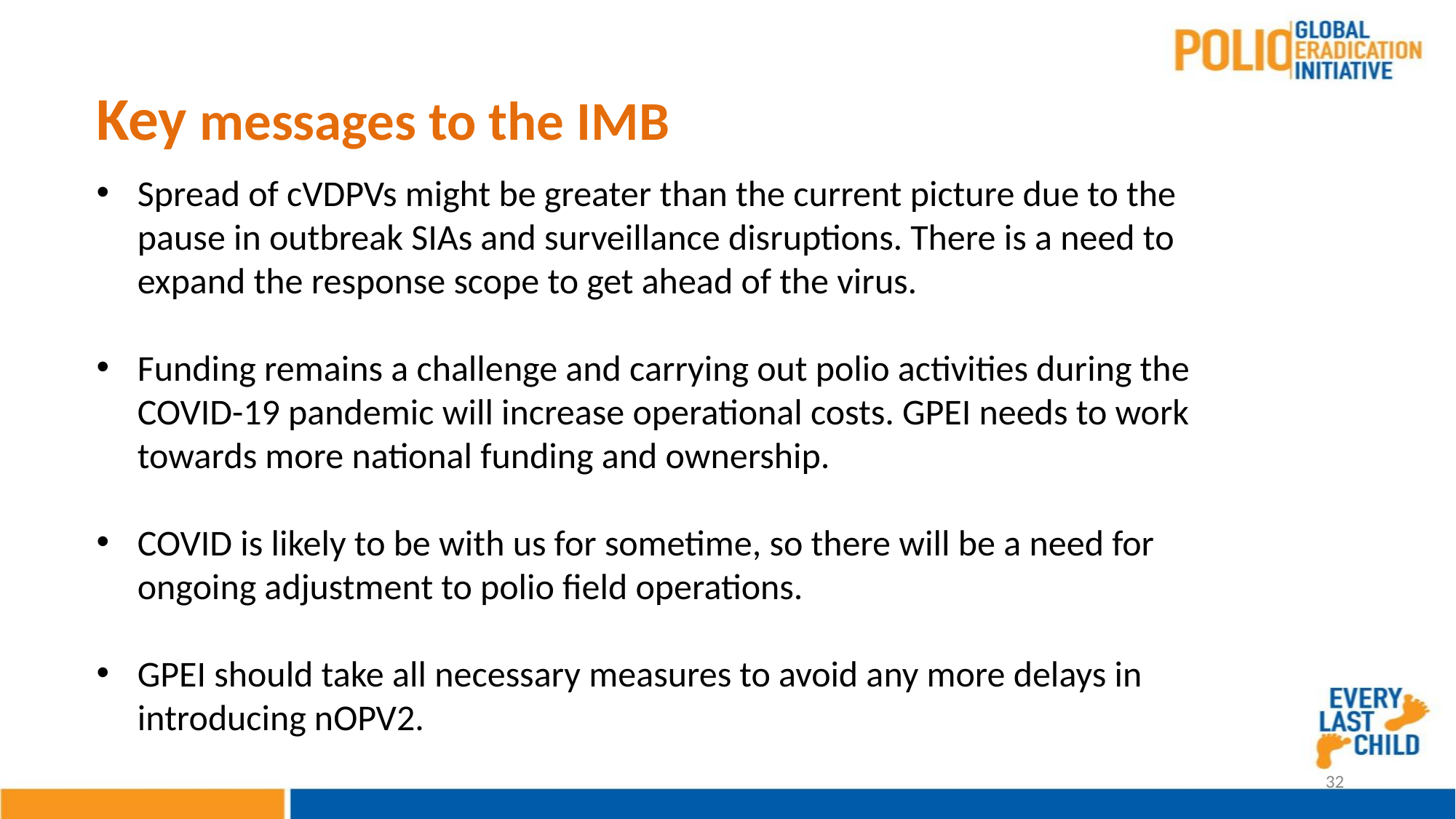

# Key messages to the IMB
Spread of cVDPVs might be greater than the current picture due to the pause in outbreak SIAs and surveillance disruptions. There is a need to expand the response scope to get ahead of the virus.

Funding remains a challenge and carrying out polio activities during the COVID-19 pandemic will increase operational costs. GPEI needs to work towards more national funding and ownership.

COVID is likely to be with us for sometime, so there will be a need for ongoing adjustment to polio field operations.

GPEI should take all necessary measures to avoid any more delays in introducing nOPV2.

32